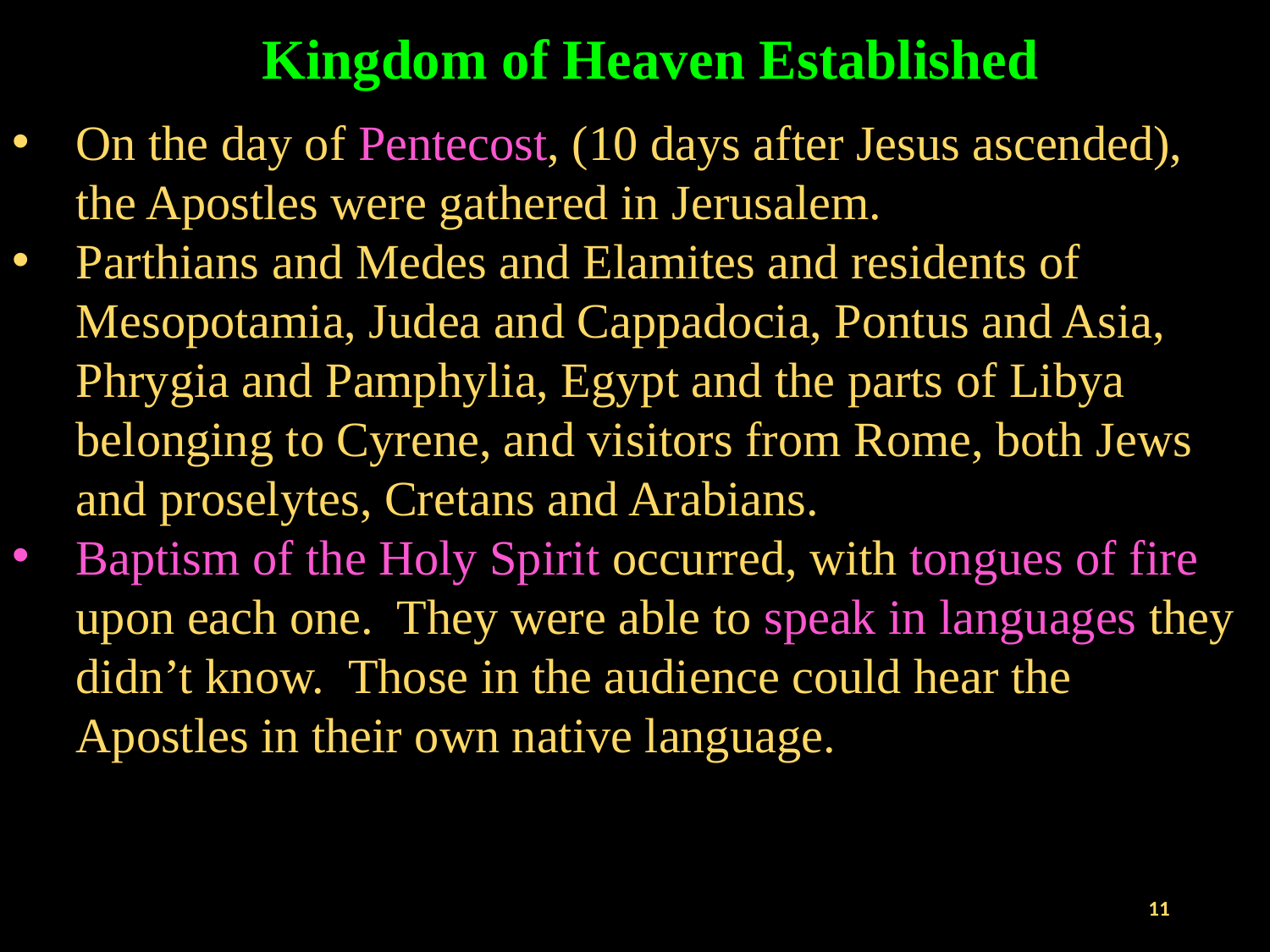

Kingdom of Heaven Established
On the day of Pentecost, (10 days after Jesus ascended), the Apostles were gathered in Jerusalem.
Parthians and Medes and Elamites and residents of Mesopotamia, Judea and Cappadocia, Pontus and Asia,  Phrygia and Pamphylia, Egypt and the parts of Libya belonging to Cyrene, and visitors from Rome, both Jews and proselytes, Cretans and Arabians.
Baptism of the Holy Spirit occurred, with tongues of fire upon each one.  They were able to speak in languages they didn’t know.  Those in the audience could hear the Apostles in their own native language.

11